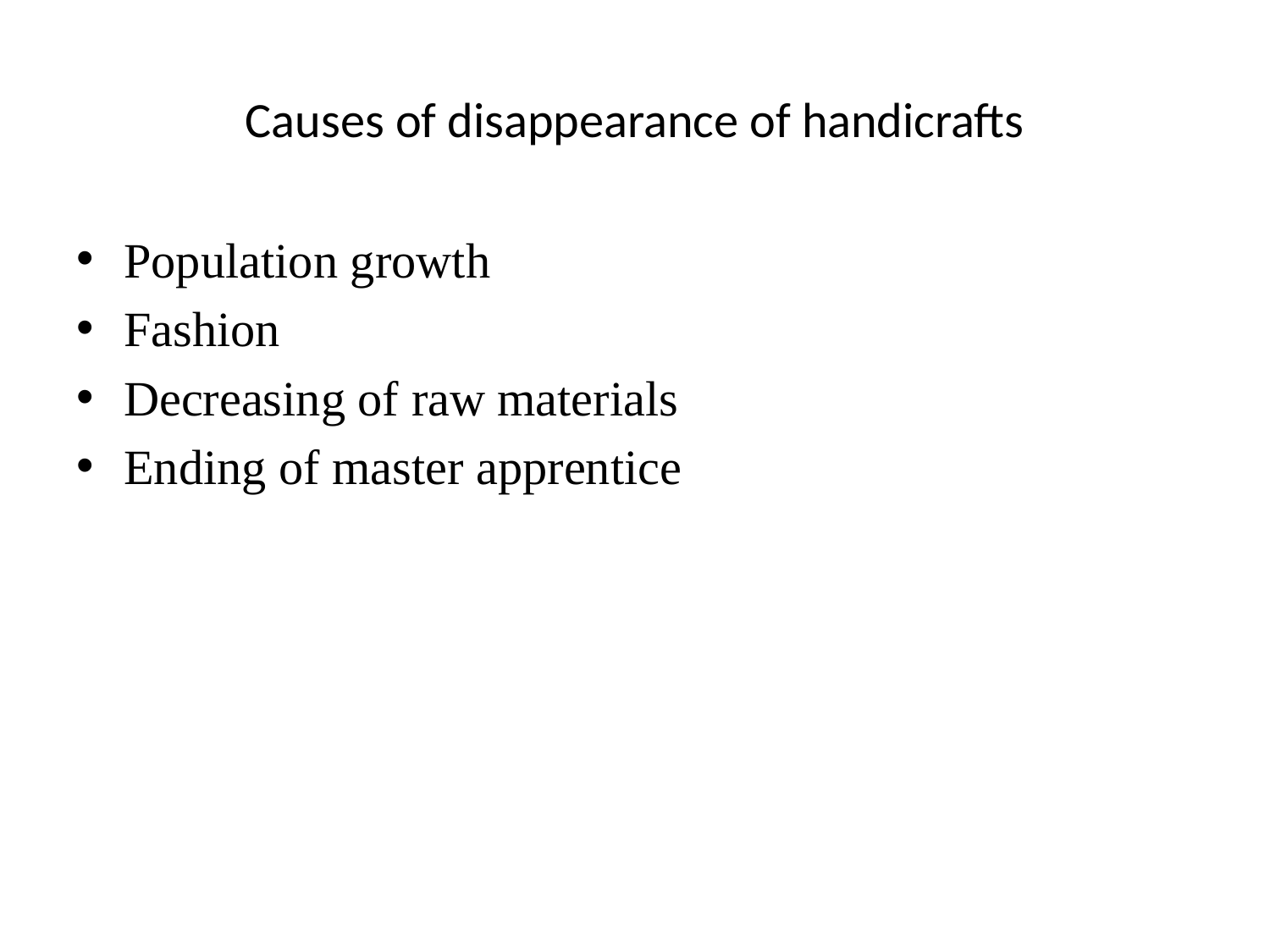

# Causes of disappearance of handicrafts
Population growth
Fashion
Decreasing of raw materials
Ending of master apprentice